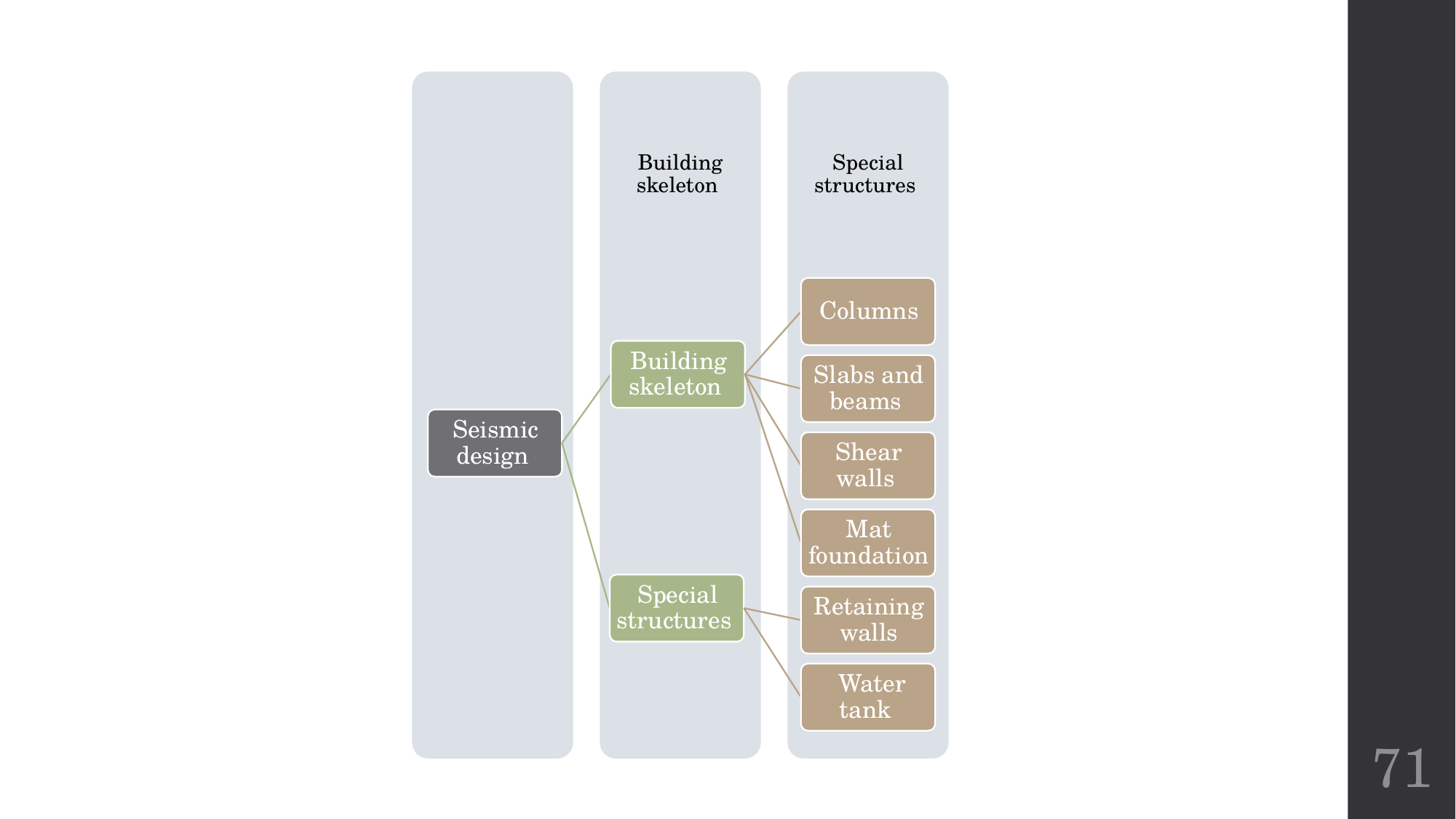

Special structures
Building skeleton

Seismic design

Building skeleton

Columns

Slabs and beams

Shear walls

Mat foundation

Special structures

Retaining walls

 Water tank
71